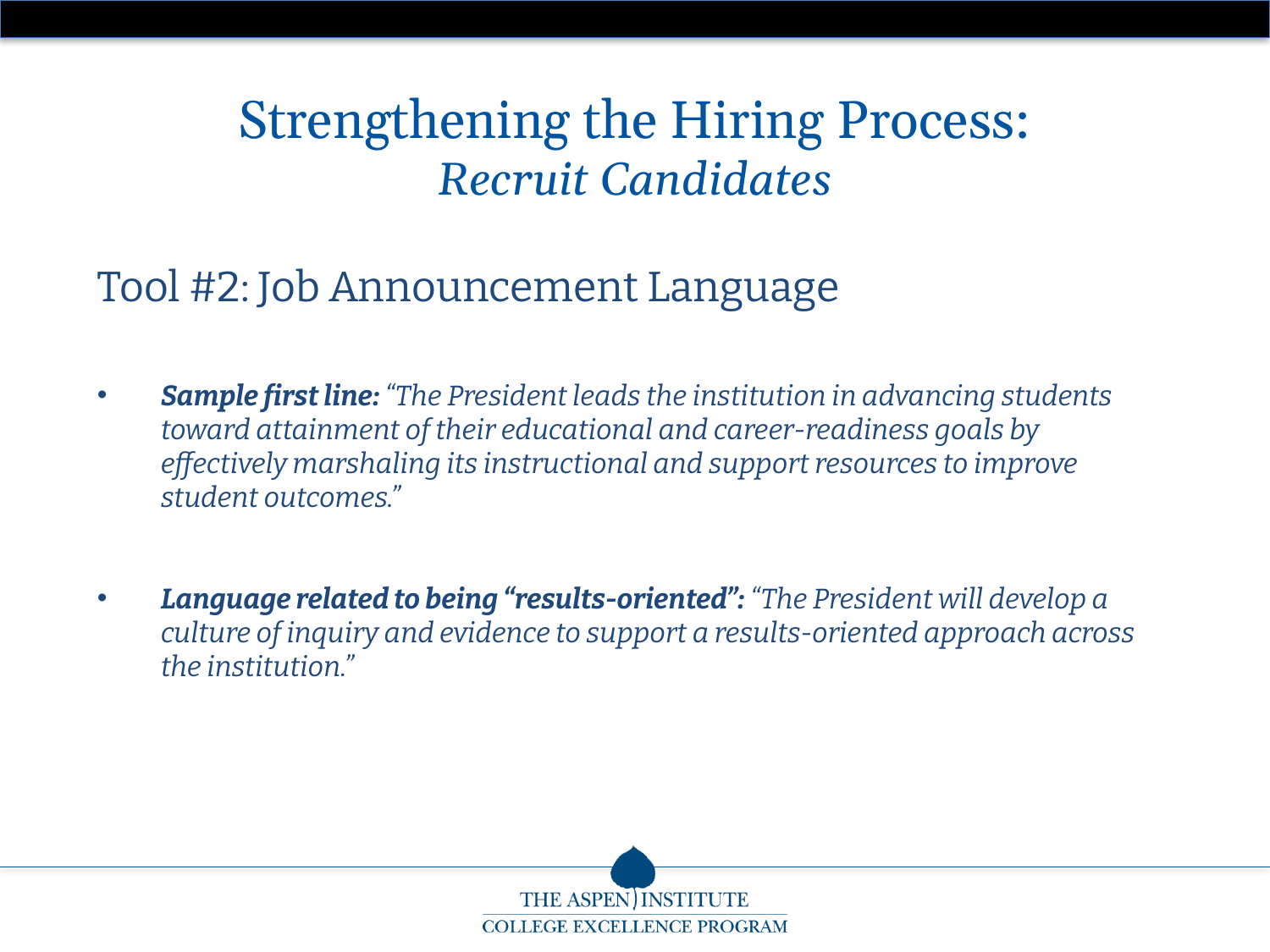

Strengthening the Hiring Process:
Recruit Candidates
Tool #2: Job Announcement Language

Sample first line: “The President leads the institution in advancing students toward attainment of their educational and career-readiness goals by effectively marshaling its instructional and support resources to improve student outcomes.”

Language related to being “results-oriented”: “The President will develop a culture of inquiry and evidence to support a results-oriented approach across the institution.”